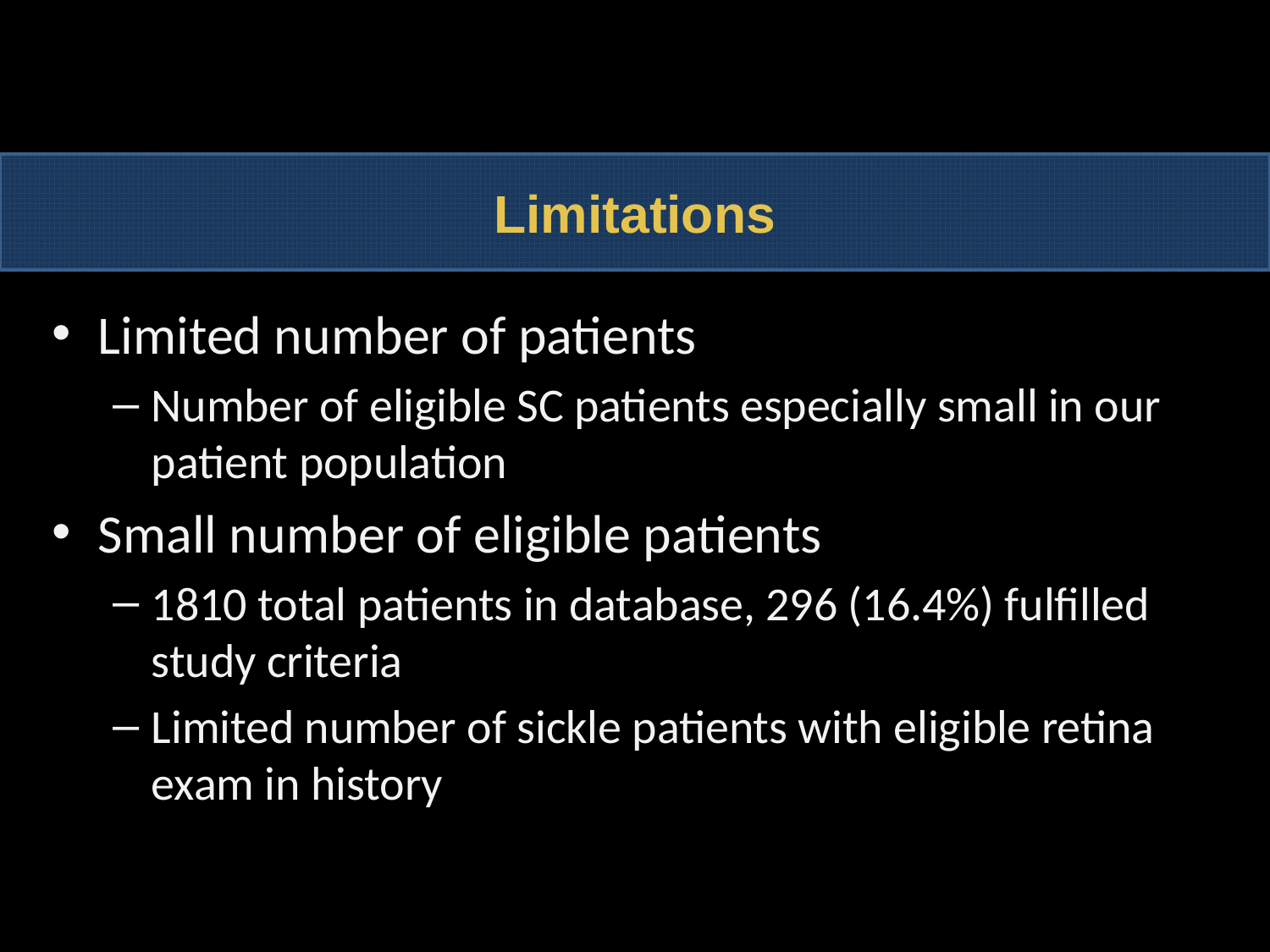

Limitations
Limited number of patients
Number of eligible SC patients especially small in our patient population
Small number of eligible patients
1810 total patients in database, 296 (16.4%) fulfilled study criteria
Limited number of sickle patients with eligible retina exam in history